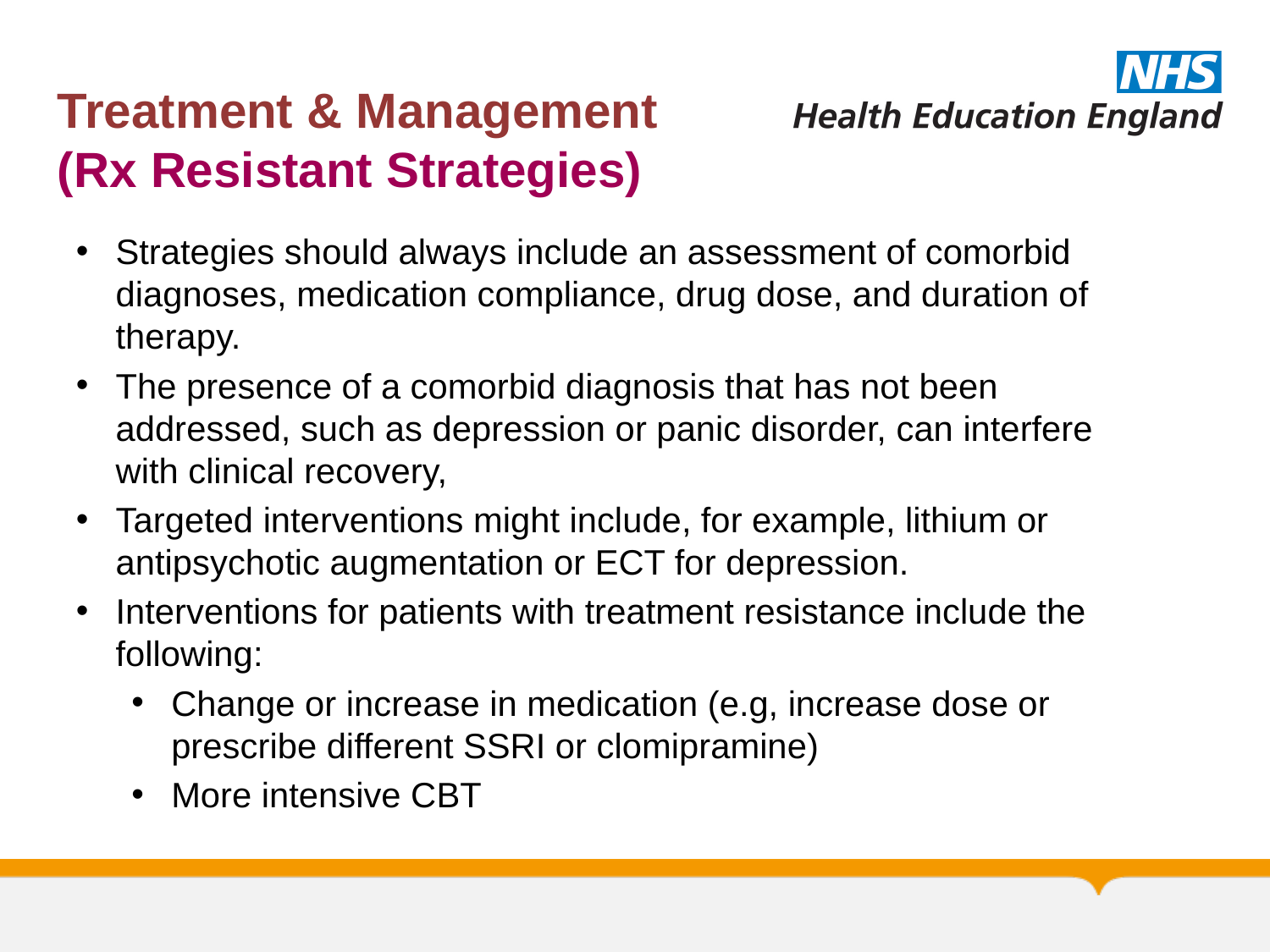

# Treatment & Management (Rx Resistant Strategies)
Strategies should always include an assessment of comorbid diagnoses, medication compliance, drug dose, and duration of therapy.
The presence of a comorbid diagnosis that has not been addressed, such as depression or panic disorder, can interfere with clinical recovery,
Targeted interventions might include, for example, lithium or antipsychotic augmentation or ECT for depression.
Interventions for patients with treatment resistance include the following:
Change or increase in medication (e.g, increase dose or prescribe different SSRI or clomipramine)
More intensive CBT